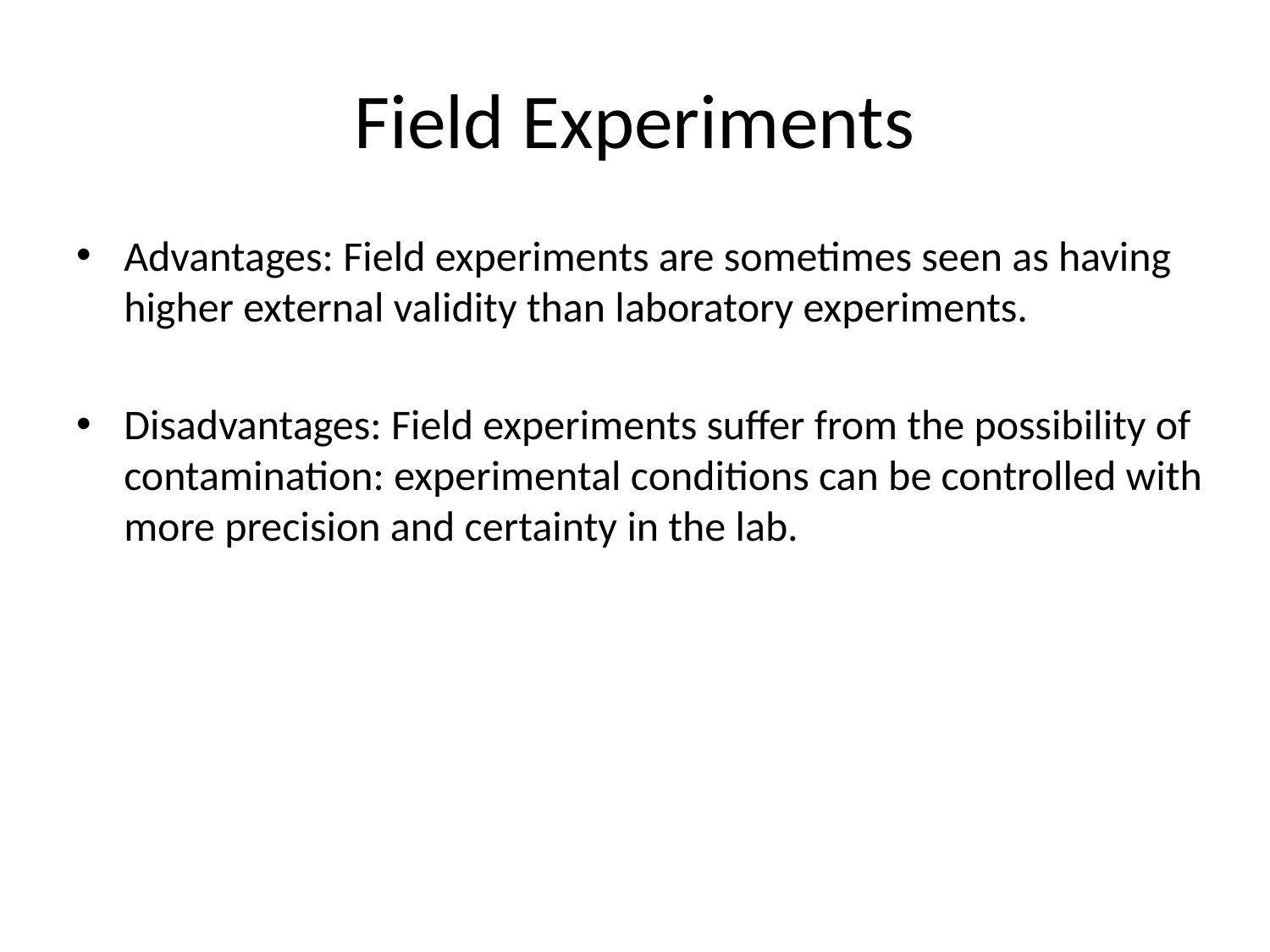

# Field Experiments
Advantages: Field experiments are sometimes seen as having higher external validity than laboratory experiments.

Disadvantages: Field experiments suffer from the possibility of contamination: experimental conditions can be controlled with more precision and certainty in the lab.